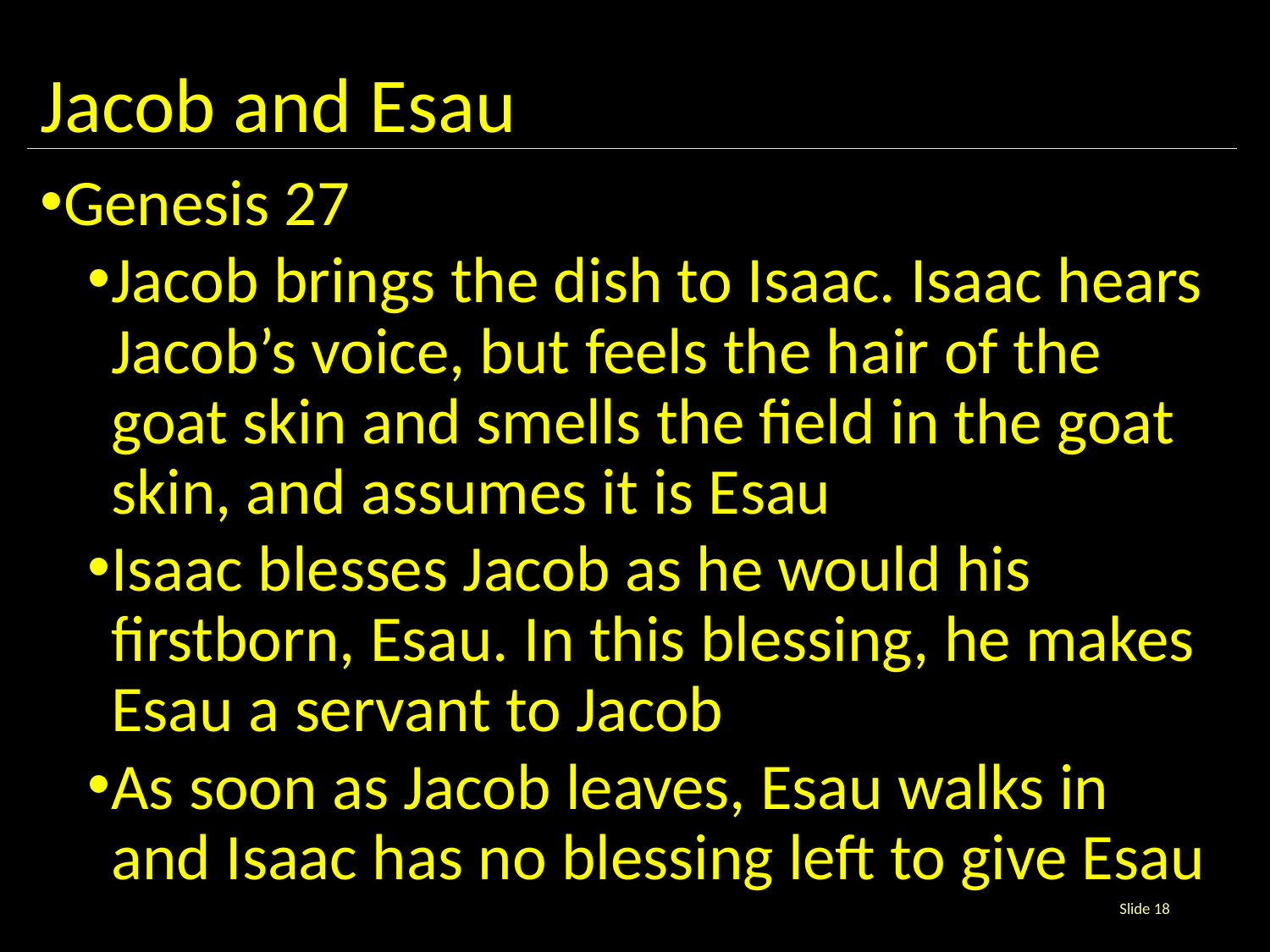

# Jacob and Esau
Genesis 27
Jacob brings the dish to Isaac. Isaac hears Jacob’s voice, but feels the hair of the goat skin and smells the field in the goat skin, and assumes it is Esau
Isaac blesses Jacob as he would his firstborn, Esau. In this blessing, he makes Esau a servant to Jacob
As soon as Jacob leaves, Esau walks in and Isaac has no blessing left to give Esau
Slide 18